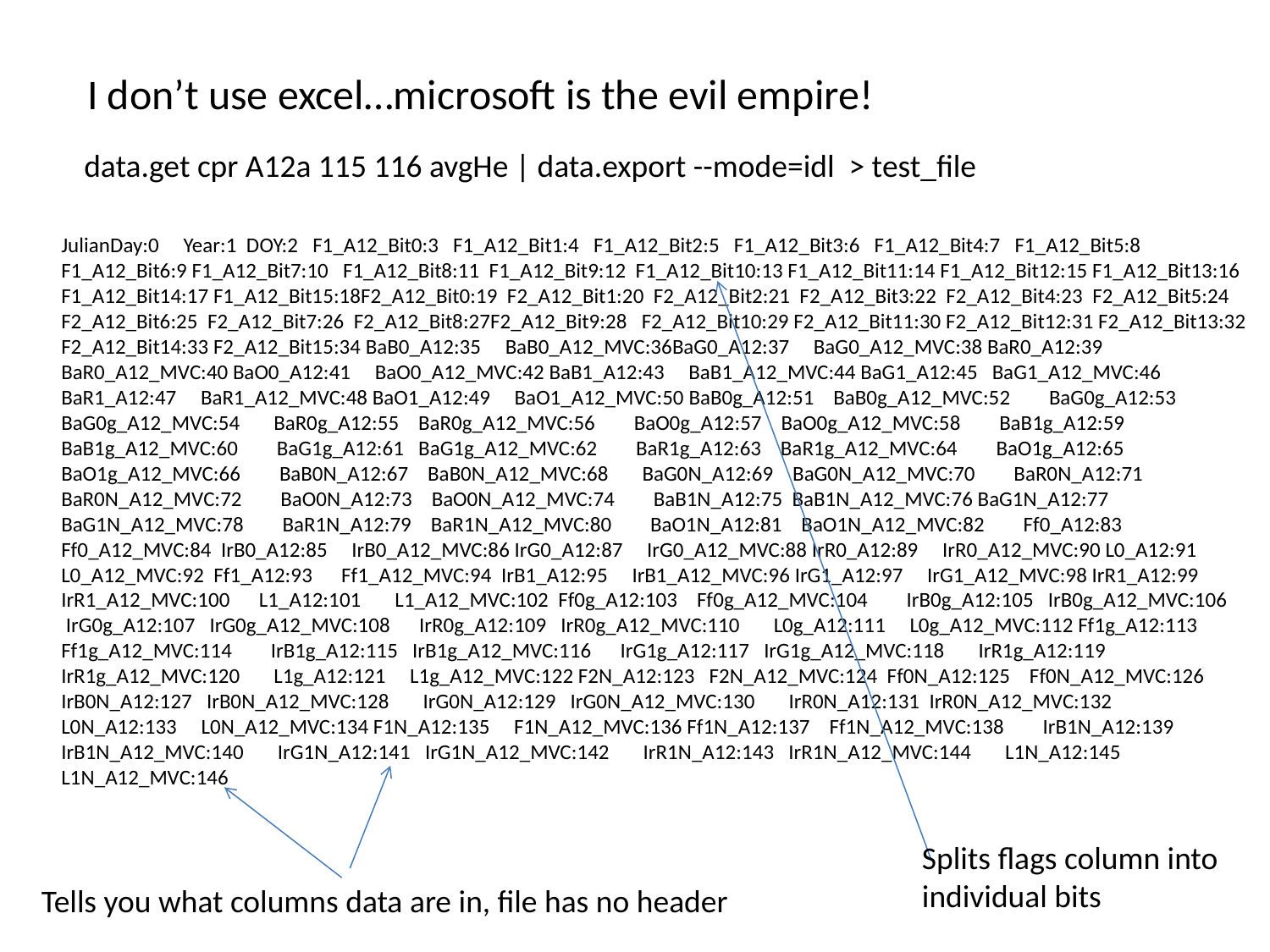

I don’t use excel…microsoft is the evil empire!
data.get cpr A12a 115 116 avgHe | data.export --mode=idl  > test_file
JulianDay:0     Year:1  DOY:2   F1_A12_Bit0:3   F1_A12_Bit1:4   F1_A12_Bit2:5   F1_A12_Bit3:6   F1_A12_Bit4:7   F1_A12_Bit5:8   F1_A12_Bit6:9 F1_A12_Bit7:10   F1_A12_Bit8:11  F1_A12_Bit9:12  F1_A12_Bit10:13 F1_A12_Bit11:14 F1_A12_Bit12:15 F1_A12_Bit13:16 F1_A12_Bit14:17 F1_A12_Bit15:18F2_A12_Bit0:19  F2_A12_Bit1:20  F2_A12_Bit2:21  F2_A12_Bit3:22  F2_A12_Bit4:23  F2_A12_Bit5:24  F2_A12_Bit6:25  F2_A12_Bit7:26  F2_A12_Bit8:27F2_A12_Bit9:28   F2_A12_Bit10:29 F2_A12_Bit11:30 F2_A12_Bit12:31 F2_A12_Bit13:32 F2_A12_Bit14:33 F2_A12_Bit15:34 BaB0_A12:35     BaB0_A12_MVC:36BaG0_A12:37     BaG0_A12_MVC:38 BaR0_A12:39     BaR0_A12_MVC:40 BaO0_A12:41     BaO0_A12_MVC:42 BaB1_A12:43     BaB1_A12_MVC:44 BaG1_A12:45   BaG1_A12_MVC:46  BaR1_A12:47     BaR1_A12_MVC:48 BaO1_A12:49     BaO1_A12_MVC:50 BaB0g_A12:51    BaB0g_A12_MVC:52        BaG0g_A12:53    BaG0g_A12_MVC:54       BaR0g_A12:55    BaR0g_A12_MVC:56        BaO0g_A12:57    BaO0g_A12_MVC:58        BaB1g_A12:59    BaB1g_A12_MVC:60        BaG1g_A12:61   BaG1g_A12_MVC:62        BaR1g_A12:63    BaR1g_A12_MVC:64        BaO1g_A12:65    BaO1g_A12_MVC:66        BaB0N_A12:67    BaB0N_A12_MVC:68       BaG0N_A12:69    BaG0N_A12_MVC:70        BaR0N_A12:71    BaR0N_A12_MVC:72        BaO0N_A12:73    BaO0N_A12_MVC:74        BaB1N_A12:75  BaB1N_A12_MVC:76 BaG1N_A12:77    BaG1N_A12_MVC:78        BaR1N_A12:79    BaR1N_A12_MVC:80        BaO1N_A12:81    BaO1N_A12_MVC:82        Ff0_A12:83     Ff0_A12_MVC:84  IrB0_A12:85     IrB0_A12_MVC:86 IrG0_A12:87     IrG0_A12_MVC:88 IrR0_A12:89     IrR0_A12_MVC:90 L0_A12:91       L0_A12_MVC:92  Ff1_A12:93      Ff1_A12_MVC:94  IrB1_A12:95     IrB1_A12_MVC:96 IrG1_A12:97     IrG1_A12_MVC:98 IrR1_A12:99     IrR1_A12_MVC:100      L1_A12:101       L1_A12_MVC:102  Ff0g_A12:103    Ff0g_A12_MVC:104        IrB0g_A12:105   IrB0g_A12_MVC:106       IrG0g_A12:107   IrG0g_A12_MVC:108      IrR0g_A12:109   IrR0g_A12_MVC:110       L0g_A12:111     L0g_A12_MVC:112 Ff1g_A12:113    Ff1g_A12_MVC:114        IrB1g_A12:115   IrB1g_A12_MVC:116      IrG1g_A12:117   IrG1g_A12_MVC:118       IrR1g_A12:119   IrR1g_A12_MVC:120       L1g_A12:121     L1g_A12_MVC:122 F2N_A12:123   F2N_A12_MVC:124  Ff0N_A12:125    Ff0N_A12_MVC:126        IrB0N_A12:127   IrB0N_A12_MVC:128       IrG0N_A12:129   IrG0N_A12_MVC:130       IrR0N_A12:131  IrR0N_A12_MVC:132       L0N_A12:133     L0N_A12_MVC:134 F1N_A12:135     F1N_A12_MVC:136 Ff1N_A12:137    Ff1N_A12_MVC:138        IrB1N_A12:139  IrB1N_A12_MVC:140       IrG1N_A12:141   IrG1N_A12_MVC:142       IrR1N_A12:143   IrR1N_A12_MVC:144       L1N_A12:145     L1N_A12_MVC:146
Splits flags column into individual bits
Tells you what columns data are in, file has no header